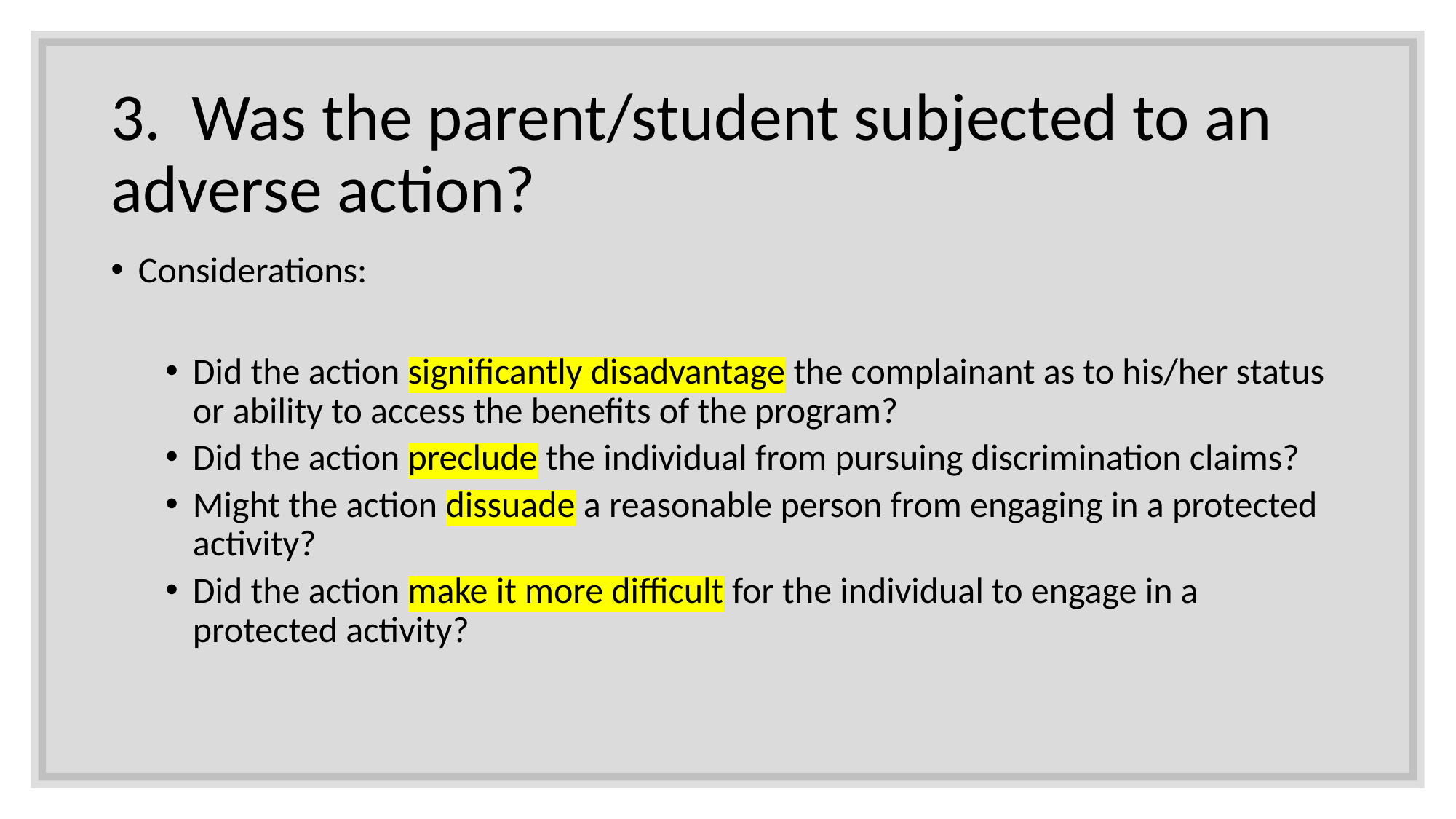

# 3.  Was the parent/student subjected to an adverse action?
Considerations:

Did the action significantly disadvantage the complainant as to his/her status or ability to access the benefits of the program?
Did the action preclude the individual from pursuing discrimination claims?
Might the action dissuade a reasonable person from engaging in a protected activity?
Did the action make it more difficult for the individual to engage in a protected activity?